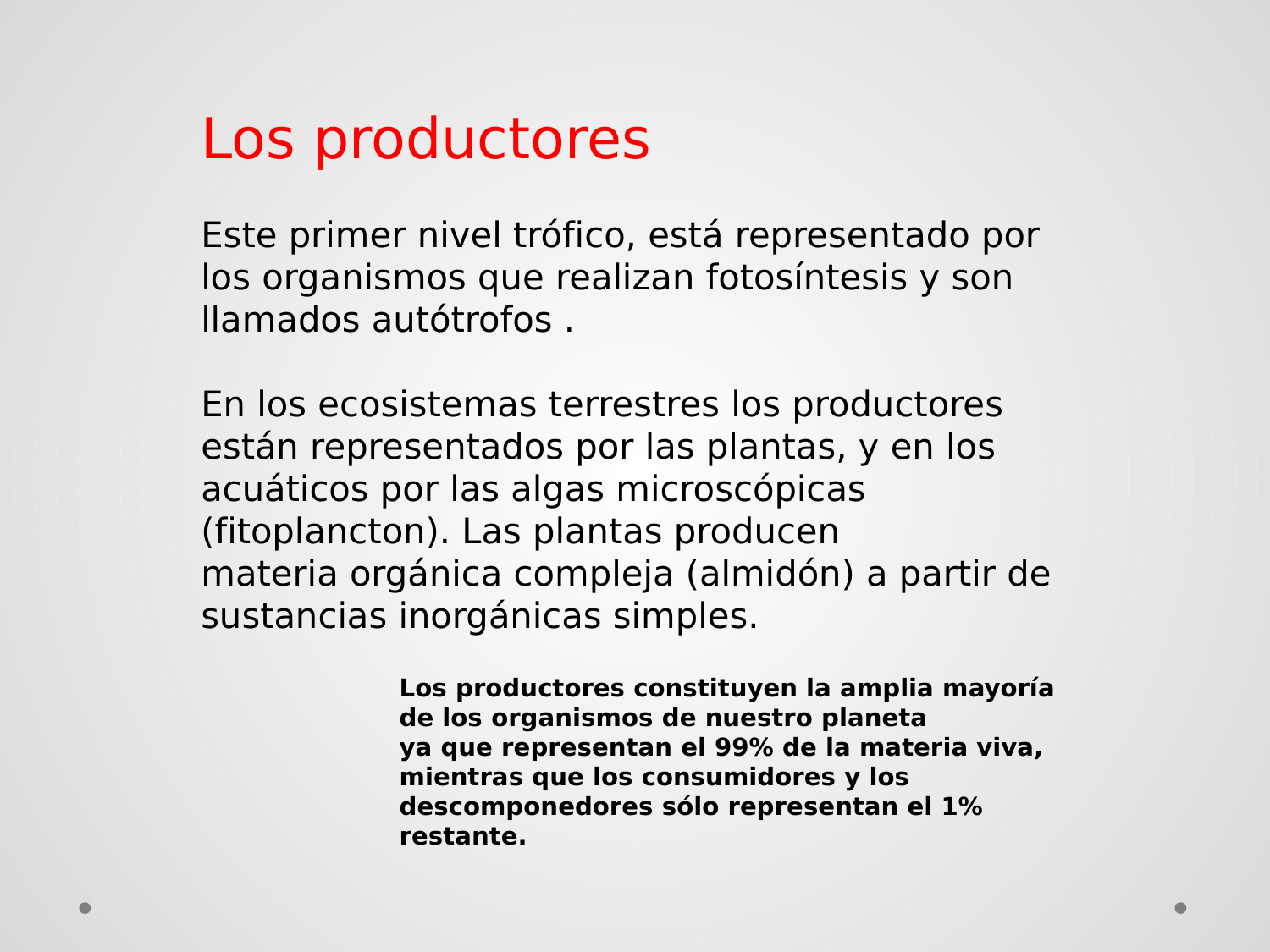

Los productores
Este primer nivel trófico, está representado por los organismos que realizan fotosíntesis y son llamados autótrofos .

En los ecosistemas terrestres los productores están representados por las plantas, y en los acuáticos por las algas microscópicas (fitoplancton). Las plantas producen
materia orgánica compleja (almidón) a partir de sustancias inorgánicas simples.
Los productores constituyen la amplia mayoría
de los organismos de nuestro planeta
ya que representan el 99% de la materia viva,
mientras que los consumidores y los
descomponedores sólo representan el 1% restante.